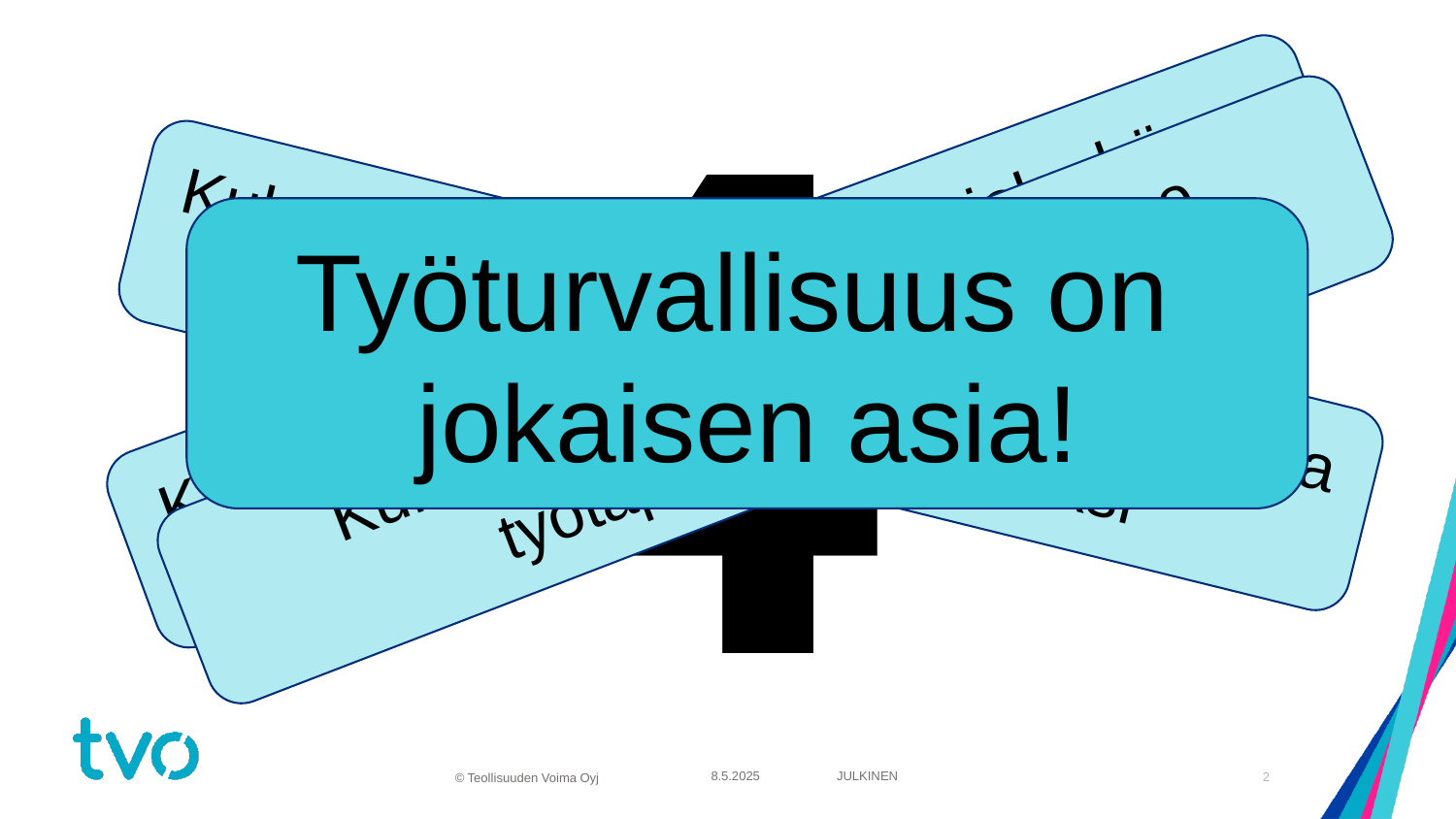

4
Työturvallisuus on
jokaisen asia!
Kukaan esimies ei halua, että joku hänen väestään joutuu työtapaturman uhriksi
Kukaan ei halua, että hänen työkaverinsa joutuu työtapaturman uhriksi
Kukaan ei halua, että joutuu itse työtapaturman uhriksi
8.5.2025
2